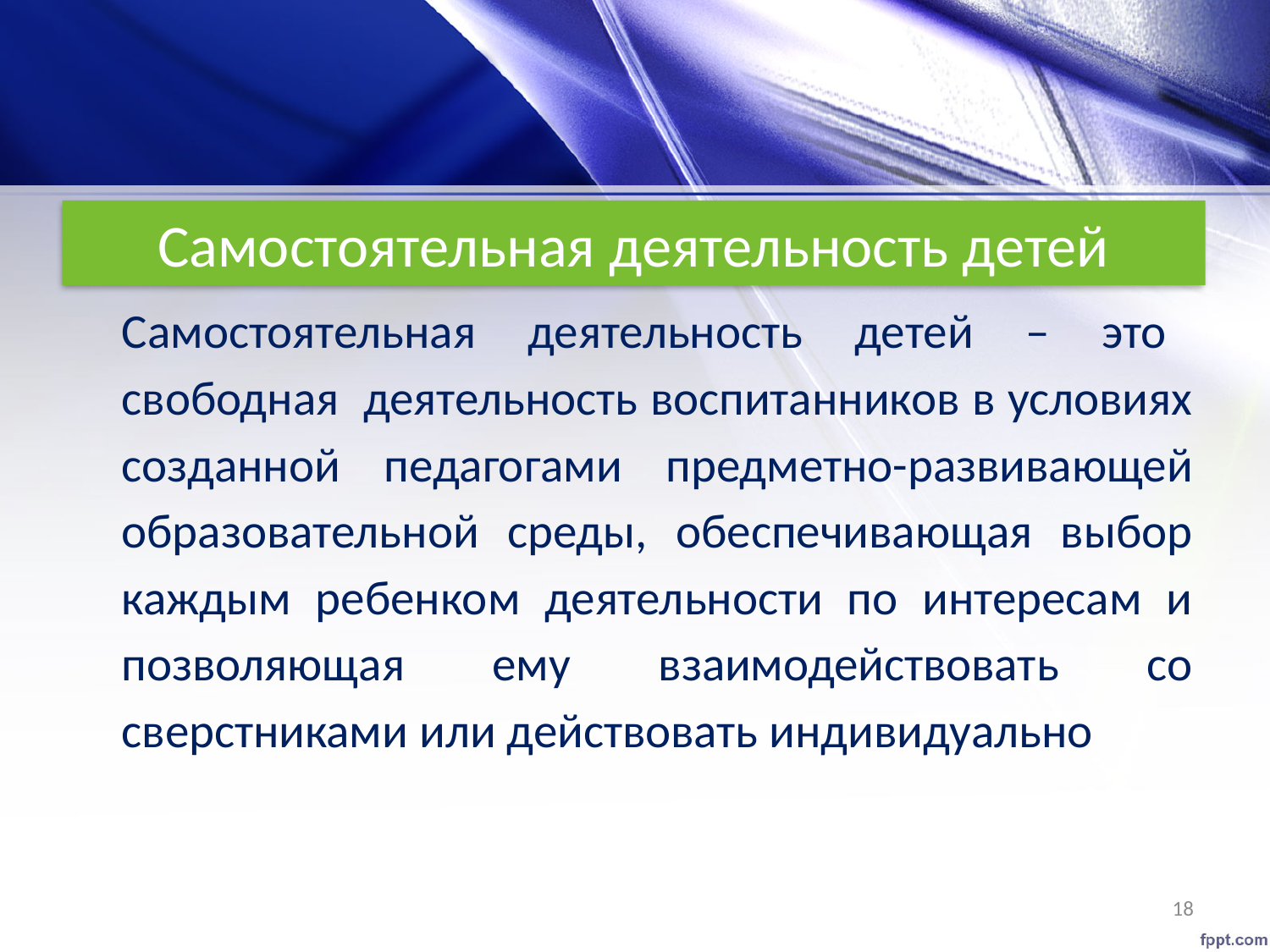

# Самостоятельная деятельность детей
Самостоятельная  деятельность  детей  –  это  свободная  деятельность воспитанников в условиях созданной педагогами предметно-развивающей образовательной среды, обеспечивающая выбор каждым ребенком деятельности по интересам и позволяющая ему взаимодействовать со сверстниками или действовать индивидуально

18